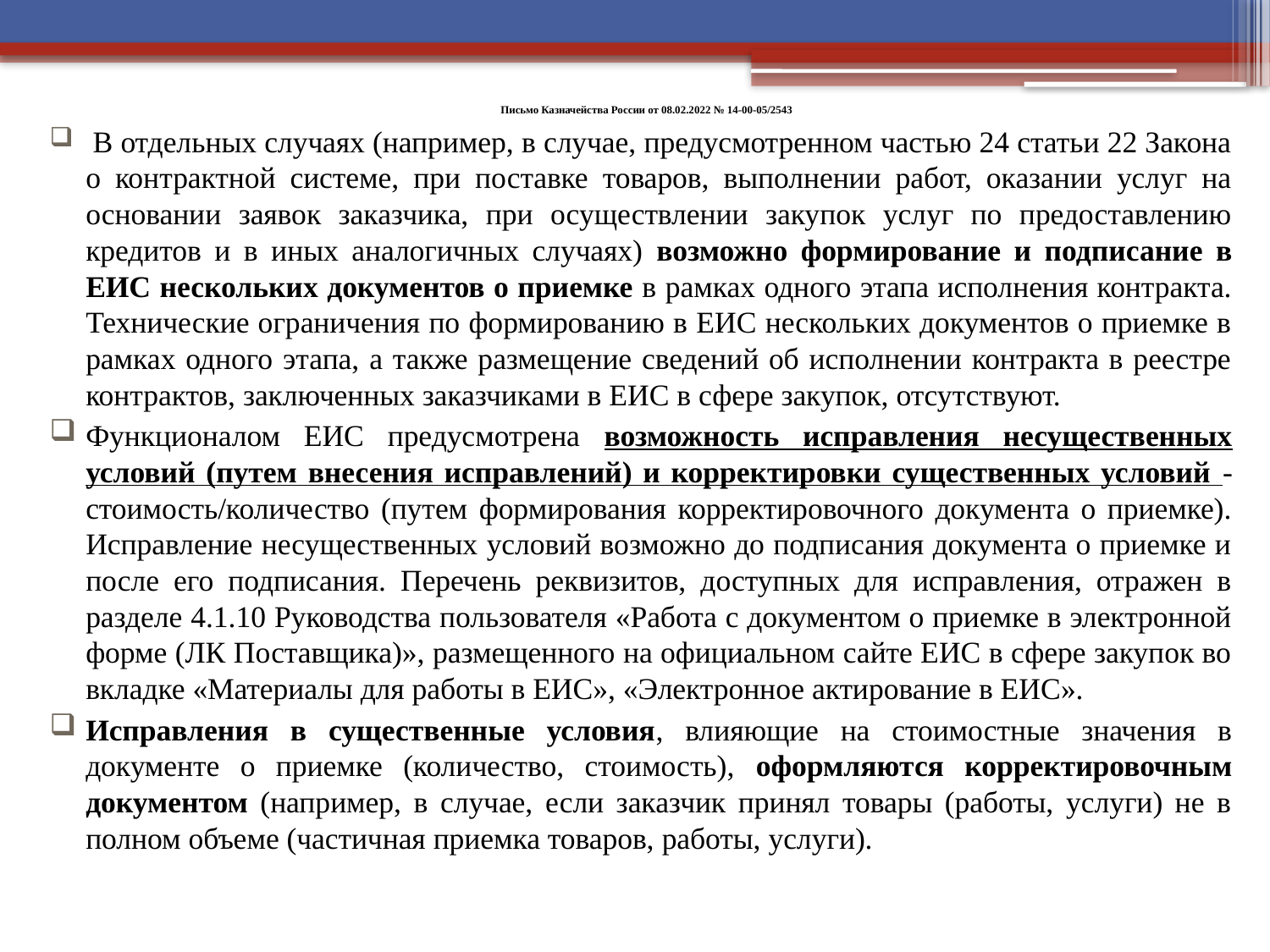

# Письмо Казначейства России от 08.02.2022 № 14-00-05/2543
 В отдельных случаях (например, в случае, предусмотренном частью 24 статьи 22 Закона о контрактной системе, при поставке товаров, выполнении работ, оказании услуг на основании заявок заказчика, при осуществлении закупок услуг по предоставлению кредитов и в иных аналогичных случаях) возможно формирование и подписание в ЕИС нескольких документов о приемке в рамках одного этапа исполнения контракта. Технические ограничения по формированию в ЕИС нескольких документов о приемке в рамках одного этапа, а также размещение сведений об исполнении контракта в реестре контрактов, заключенных заказчиками в ЕИС в сфере закупок, отсутствуют.
Функционалом ЕИС предусмотрена возможность исправления несущественных условий (путем внесения исправлений) и корректировки существенных условий - стоимость/количество (путем формирования корректировочного документа о приемке). Исправление несущественных условий возможно до подписания документа о приемке и после его подписания. Перечень реквизитов, доступных для исправления, отражен в разделе 4.1.10 Руководства пользователя «Работа с документом о приемке в электронной форме (ЛК Поставщика)», размещенного на официальном сайте ЕИС в сфере закупок во вкладке «Материалы для работы в ЕИС», «Электронное актирование в ЕИС».
Исправления в существенные условия, влияющие на стоимостные значения в документе о приемке (количество, стоимость), оформляются корректировочным документом (например, в случае, если заказчик принял товары (работы, услуги) не в полном объеме (частичная приемка товаров, работы, услуги).